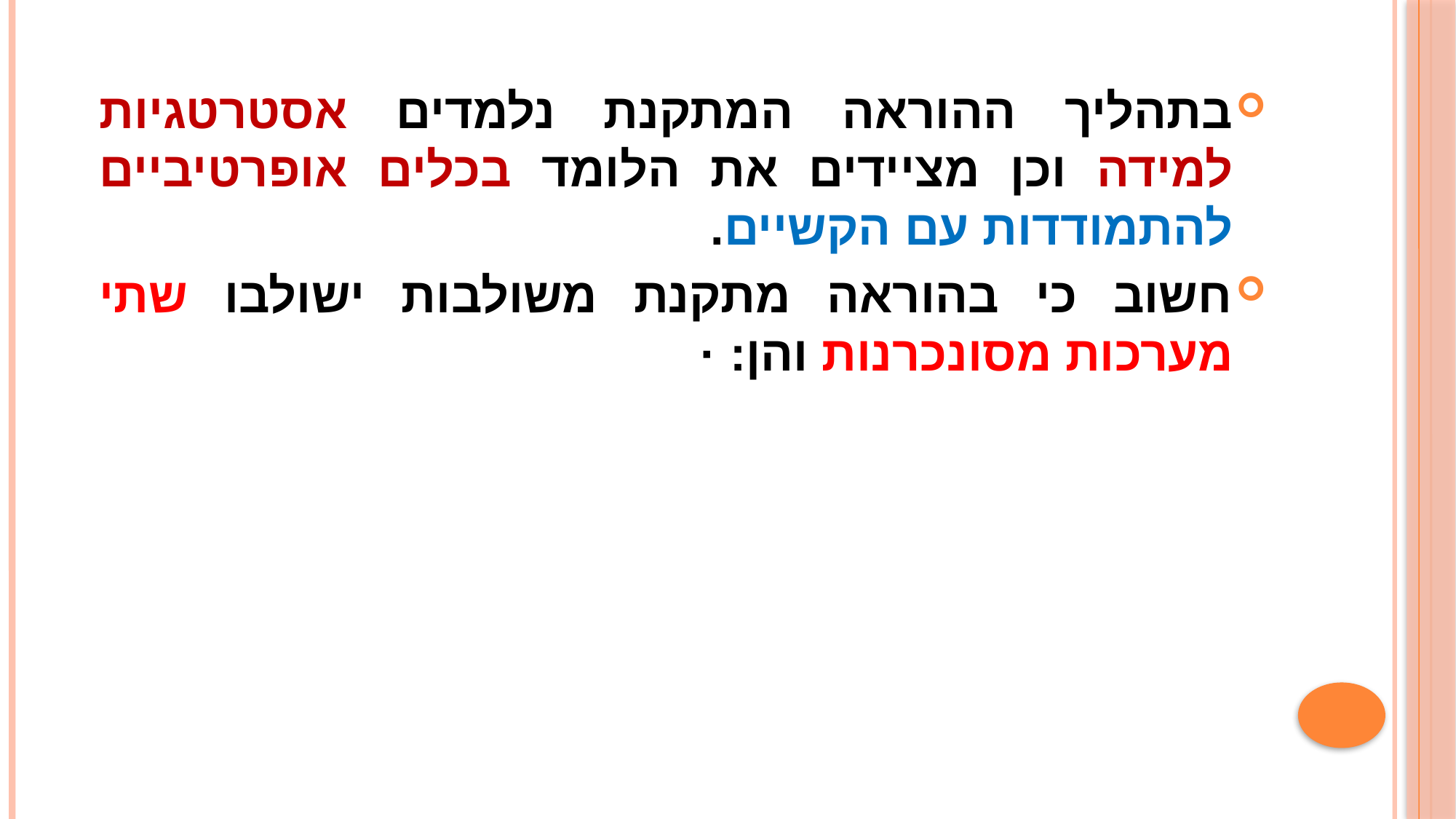

בתהליך ההוראה המתקנת נלמדים אסטרטגיות למידה וכן מציידים את הלומד בכלים אופרטיביים להתמודדות עם הקשיים.
חשוב כי בהוראה מתקנת משולבות ישולבו שתי מערכות מסונכרנות והן: ·